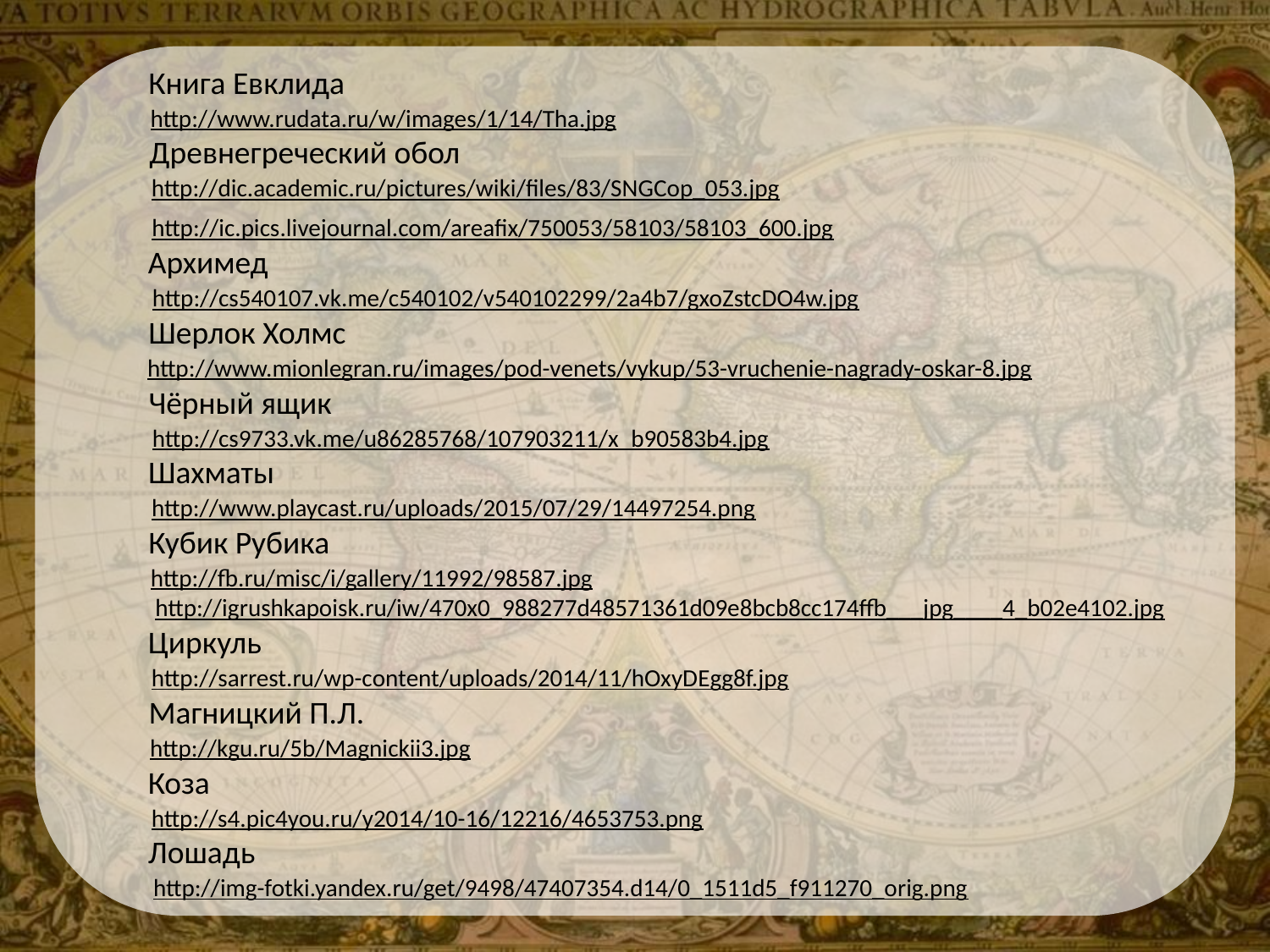

Книга Евклида
http://www.rudata.ru/w/images/1/14/Tha.jpg
Древнегреческий обол
http://dic.academic.ru/pictures/wiki/files/83/SNGCop_053.jpg
http://ic.pics.livejournal.com/areafix/750053/58103/58103_600.jpg
Архимед
http://cs540107.vk.me/c540102/v540102299/2a4b7/gxoZstcDO4w.jpg
Шерлок Холмс
http://www.mionlegran.ru/images/pod-venets/vykup/53-vruchenie-nagrady-oskar-8.jpg
Чёрный ящик
http://cs9733.vk.me/u86285768/107903211/x_b90583b4.jpg
Шахматы
http://www.playcast.ru/uploads/2015/07/29/14497254.png
Кубик Рубика
http://fb.ru/misc/i/gallery/11992/98587.jpg
http://igrushkapoisk.ru/iw/470x0_988277d48571361d09e8bcb8cc174ffb___jpg____4_b02e4102.jpg
Циркуль
http://sarrest.ru/wp-content/uploads/2014/11/hOxyDEgg8f.jpg
Магницкий П.Л.
http://kgu.ru/5b/Magnickii3.jpg
Коза
http://s4.pic4you.ru/y2014/10-16/12216/4653753.png
Лошадь
http://img-fotki.yandex.ru/get/9498/47407354.d14/0_1511d5_f911270_orig.png